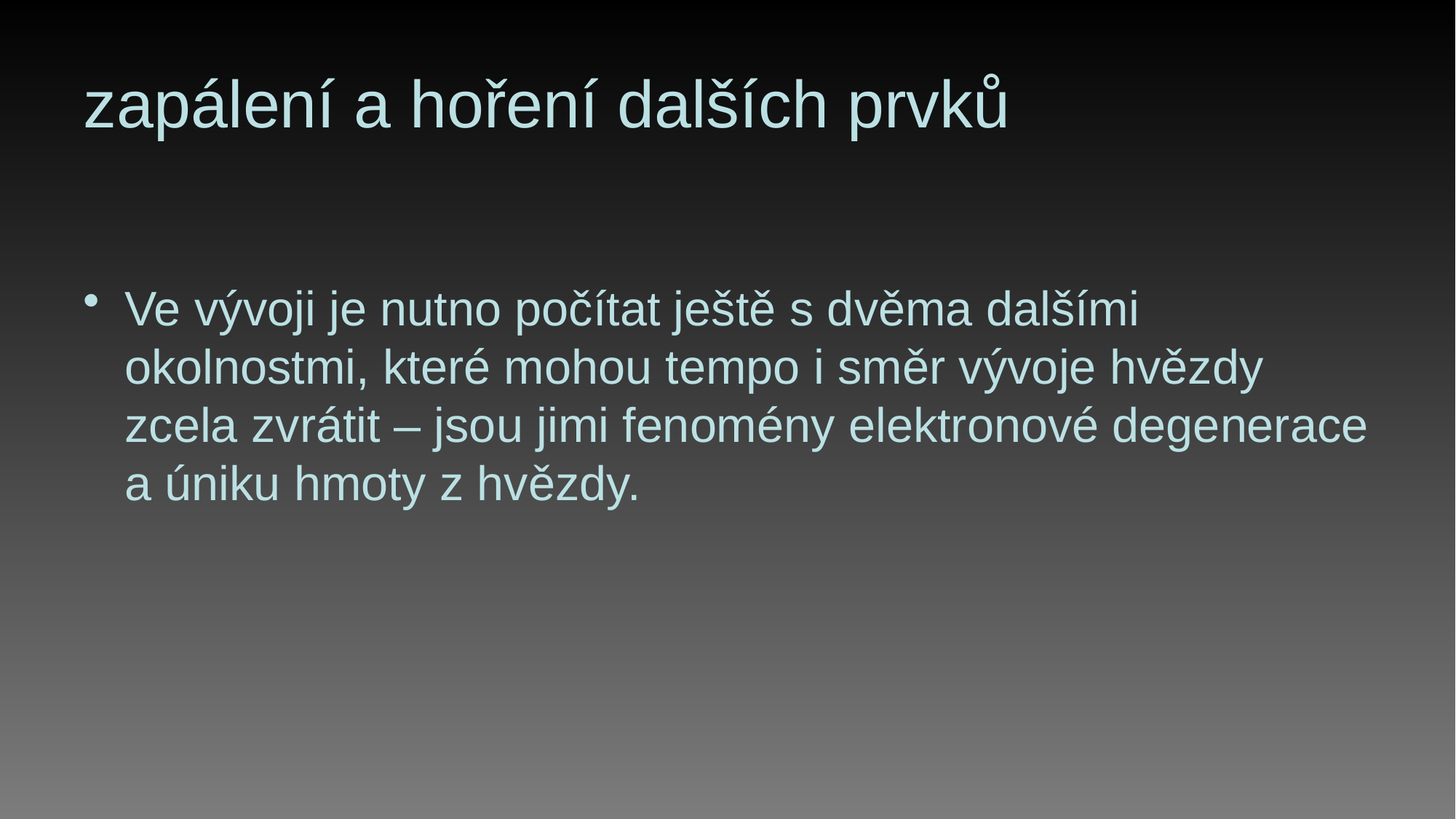

# zapálení a hoření dalších prvků
Ve vývoji je nutno počítat ještě s dvěma dalšími okolnostmi, které mohou tempo i směr vývoje hvězdy zcela zvrátit – jsou jimi fenomény elektronové degenerace a úniku hmoty z hvězdy.